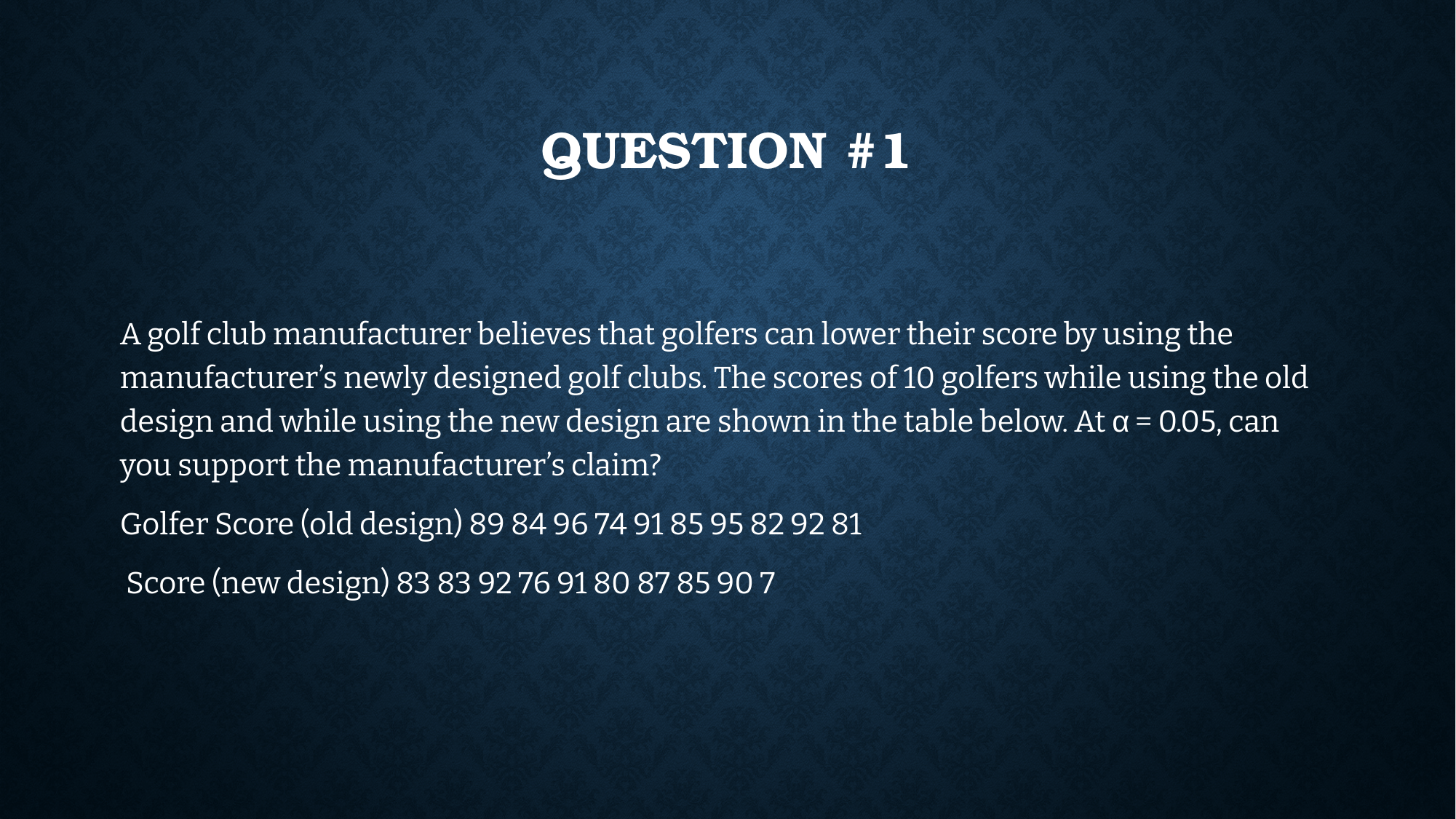

# Question #1

A golf club manufacturer believes that golfers can lower their score by using the manufacturer’s newly designed golf clubs. The scores of 10 golfers while using the old design and while using the new design are shown in the table below. At α = 0.05, can you support the manufacturer’s claim?
Golfer Score (old design) 89 84 96 74 91 85 95 82 92 81
 Score (new design) 83 83 92 76 91 80 87 85 90 7